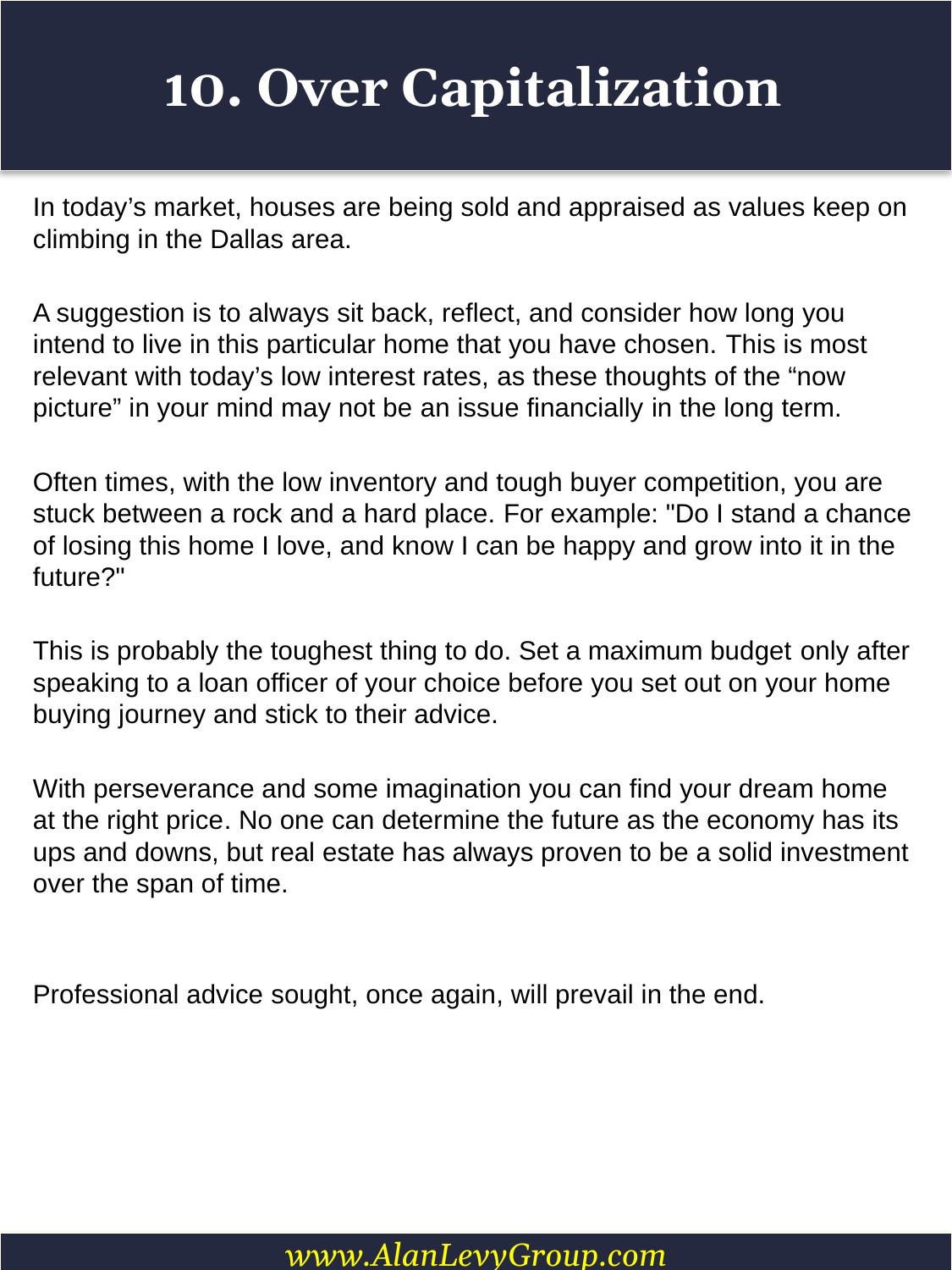

# 10. Over Capitalization
In today’s market, houses are being sold and appraised as values keep on climbing in the Dallas area.

A suggestion is to always sit back, reflect, and consider how long you intend to live in this particular home that you have chosen. This is most relevant with today’s low interest rates, as these thoughts of the “now picture” in your mind may not be an issue financially in the long term.

Often times, with the low inventory and tough buyer competition, you are stuck between a rock and a hard place. For example: "Do I stand a chance of losing this home I love, and know I can be happy and grow into it in the future?"

This is probably the toughest thing to do. Set a maximum budget only after speaking to a loan officer of your choice before you set out on your home buying journey and stick to their advice.

With perseverance and some imagination you can find your dream home at the right price. No one can determine the future as the economy has its ups and downs, but real estate has always proven to be a solid investment over the span of time.

Professional advice sought, once again, will prevail in the end.

www.AlanLevyGroup.com